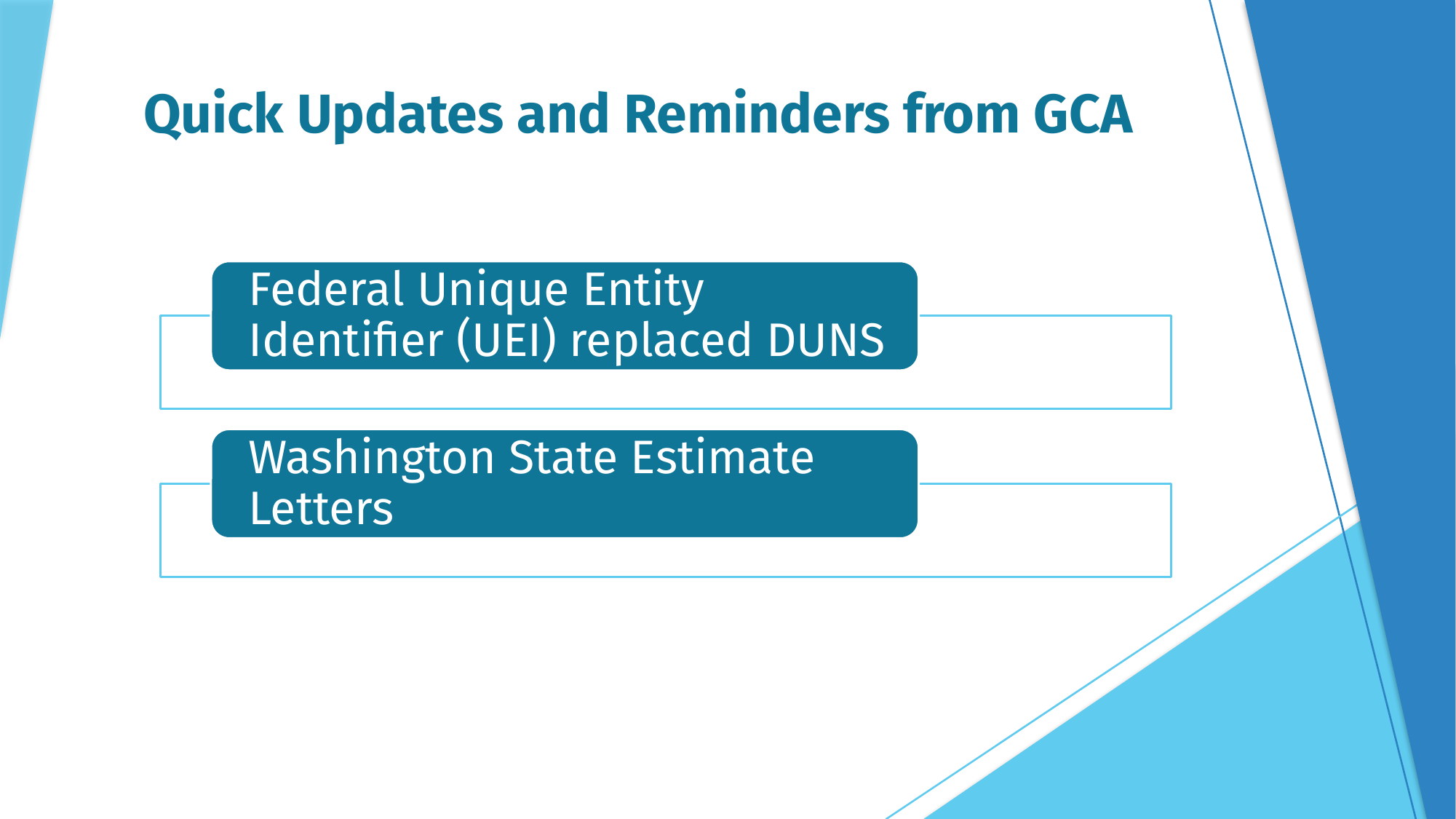

# Quick Updates and Reminders from GCA
Federal Unique Entity Identifier (UEI) replaced DUNS
Washington State Estimate Letters